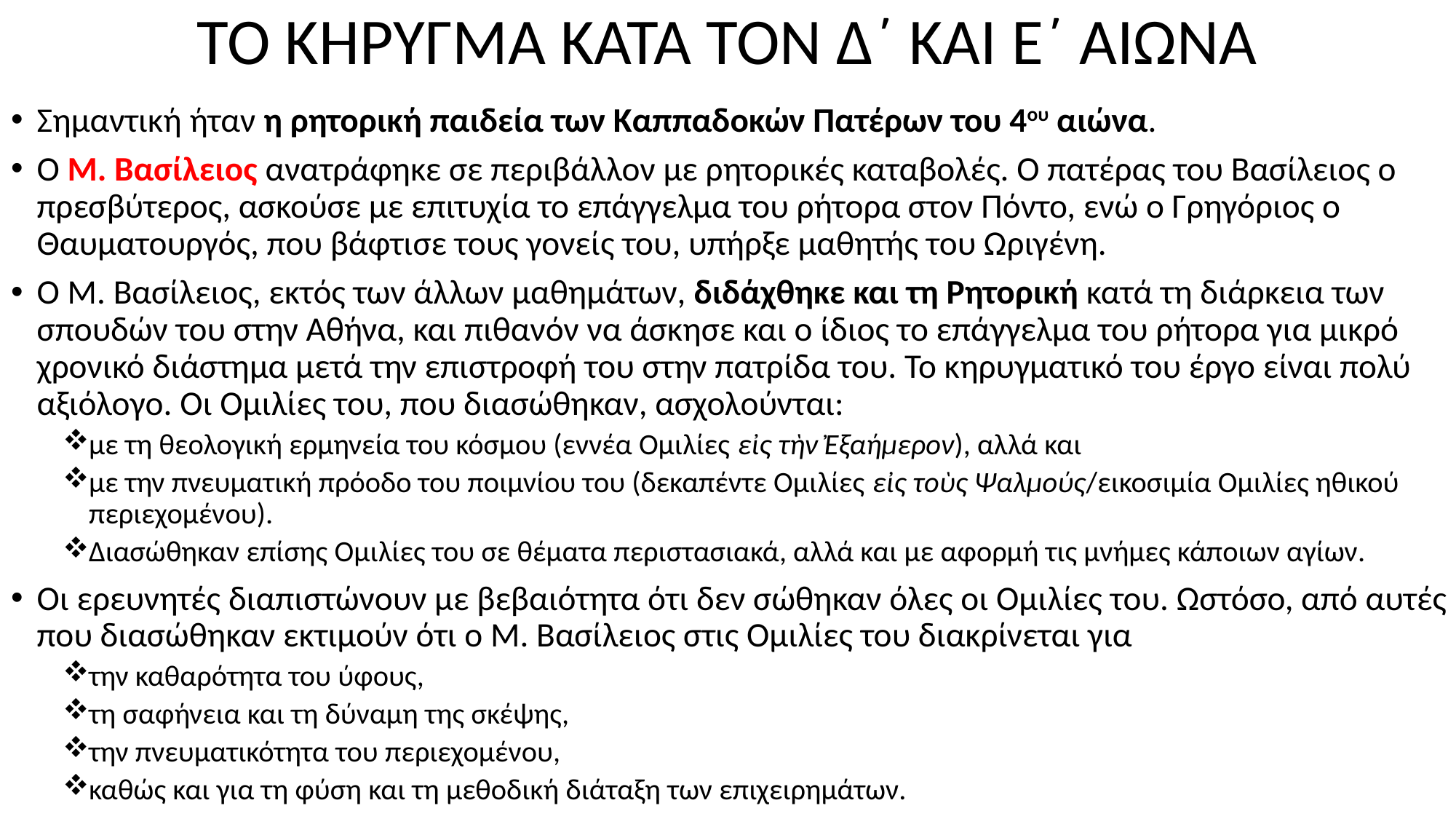

# ΤΟ ΚΗΡΥΓΜΑ ΚΑΤΑ ΤΟΝ Δ΄ ΚΑΙ Ε΄ ΑΙΩΝΑ
Σημαντική ήταν η ρητορική παιδεία των Καππαδοκών Πατέρων του 4ου αιώνα.
Ο Μ. Βασίλειος ανατράφηκε σε περιβάλλον με ρητορικές καταβολές. Ο πατέρας του Βασίλειος ο πρεσβύτερος, ασκούσε με επιτυχία το επάγγελμα του ρήτορα στον Πόντο, ενώ ο Γρηγόριος ο Θαυματουργός, που βάφτισε τους γονείς του, υπήρξε μαθητής του Ωριγένη.
Ο Μ. Βασίλειος, εκτός των άλλων μαθημάτων, διδάχθηκε και τη Ρητορική κατά τη διάρκεια των σπουδών του στην Αθήνα, και πιθανόν να άσκησε και ο ίδιος το επάγγελμα του ρήτορα για μικρό χρονικό διάστημα μετά την επιστροφή του στην πατρίδα του. Το κηρυγματικό του έργο είναι πολύ αξιόλογο. Οι Ομιλίες του, που διασώθηκαν, ασχολούνται:
με τη θεολογική ερμηνεία του κόσμου (εννέα Ομιλίες εἰς τὴν Ἐξαήμερον), αλλά και
με την πνευματική πρόοδο του ποιμνίου του (δεκαπέντε Ομιλίες εἰς τοὺς Ψαλμούς/εικοσιμία Ομιλίες ηθικού περιεχομένου).
Διασώθηκαν επίσης Ομιλίες του σε θέματα περιστασιακά, αλλά και με αφορμή τις μνήμες κάποιων αγίων.
Οι ερευνητές διαπιστώνουν με βεβαιότητα ότι δεν σώθηκαν όλες οι Ομιλίες του. Ωστόσο, από αυτές που διασώθηκαν εκτιμούν ότι ο Μ. Βασίλειος στις Ομιλίες του διακρίνεται για
την καθαρότητα του ύφους,
τη σαφήνεια και τη δύναμη της σκέψης,
την πνευματικότητα του περιεχομένου,
καθώς και για τη φύση και τη μεθοδική διάταξη των επιχειρημάτων.